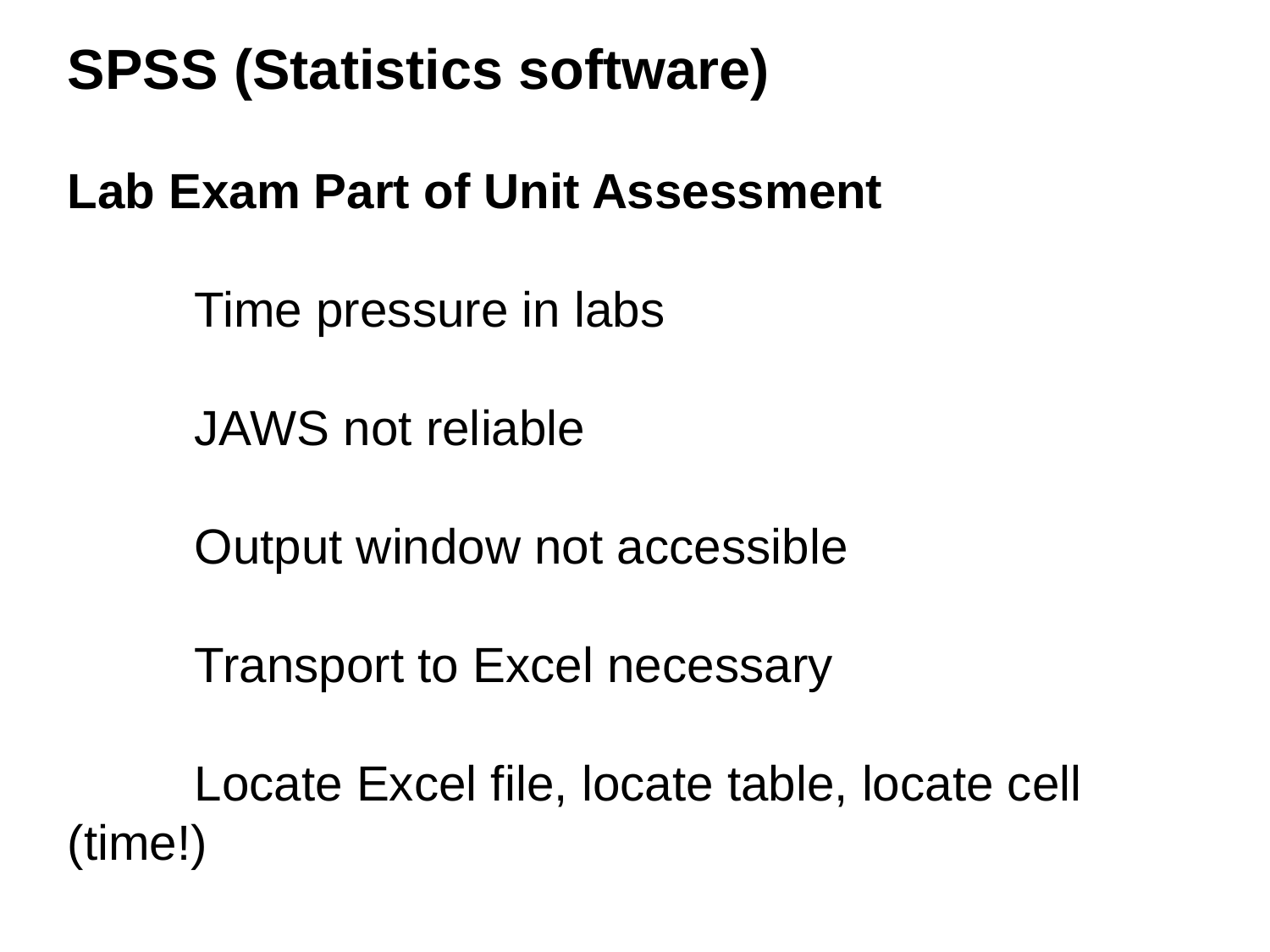

SPSS (Statistics software)
Lab Exam Part of Unit Assessment
	Time pressure in labs
	JAWS not reliable
	Output window not accessible
	Transport to Excel necessary
	Locate Excel file, locate table, locate cell (time!)